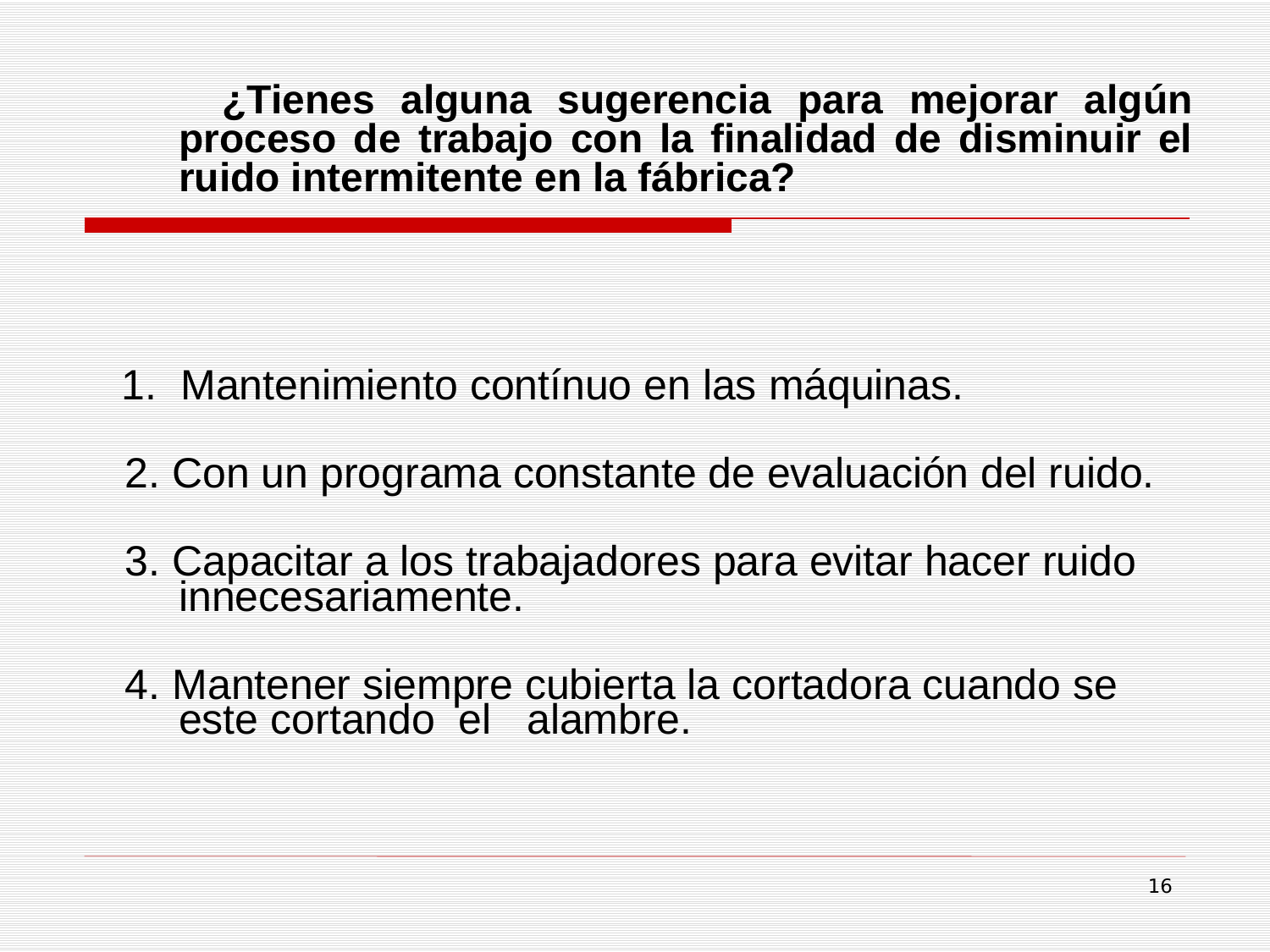

¿Tienes alguna sugerencia para mejorar algún proceso de trabajo con la finalidad de disminuir el ruido intermitente en la fábrica?

      1.  Mantenimiento contínuo en las máquinas.

     2. Con un programa constante de evaluación del ruido.

     3. Capacitar a los trabajadores para evitar hacer ruido     innecesariamente.

     4. Mantener siempre cubierta la cortadora cuando se este cortando  el   alambre.
16